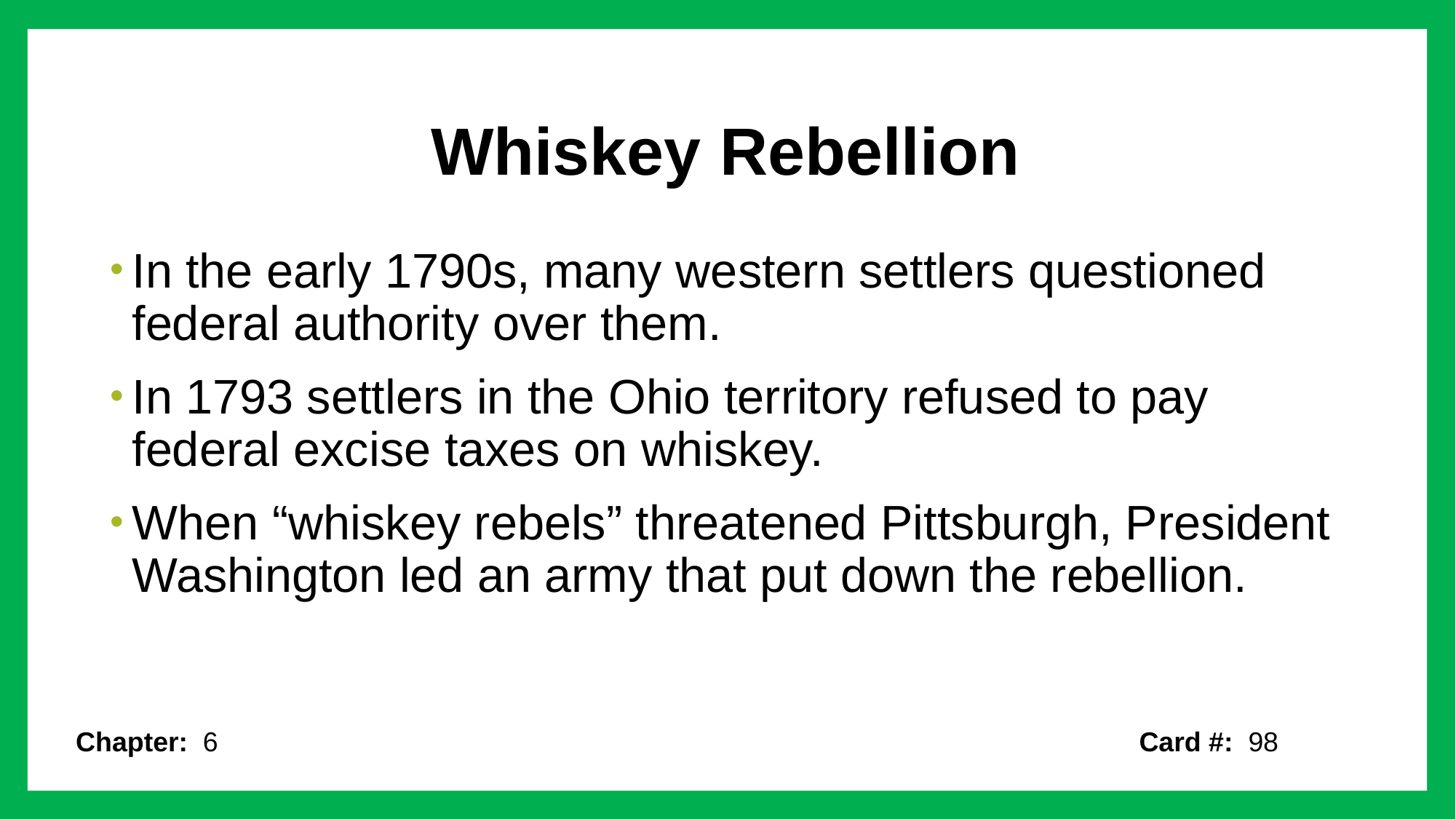

# Whiskey Rebellion
In the early 1790s, many western settlers questioned federal authority over them.
In 1793 settlers in the Ohio territory refused to pay federal excise taxes on whiskey.
When “whiskey rebels” threatened Pittsburgh, President Washington led an army that put down the rebellion.
Card #:  98
Chapter:  6